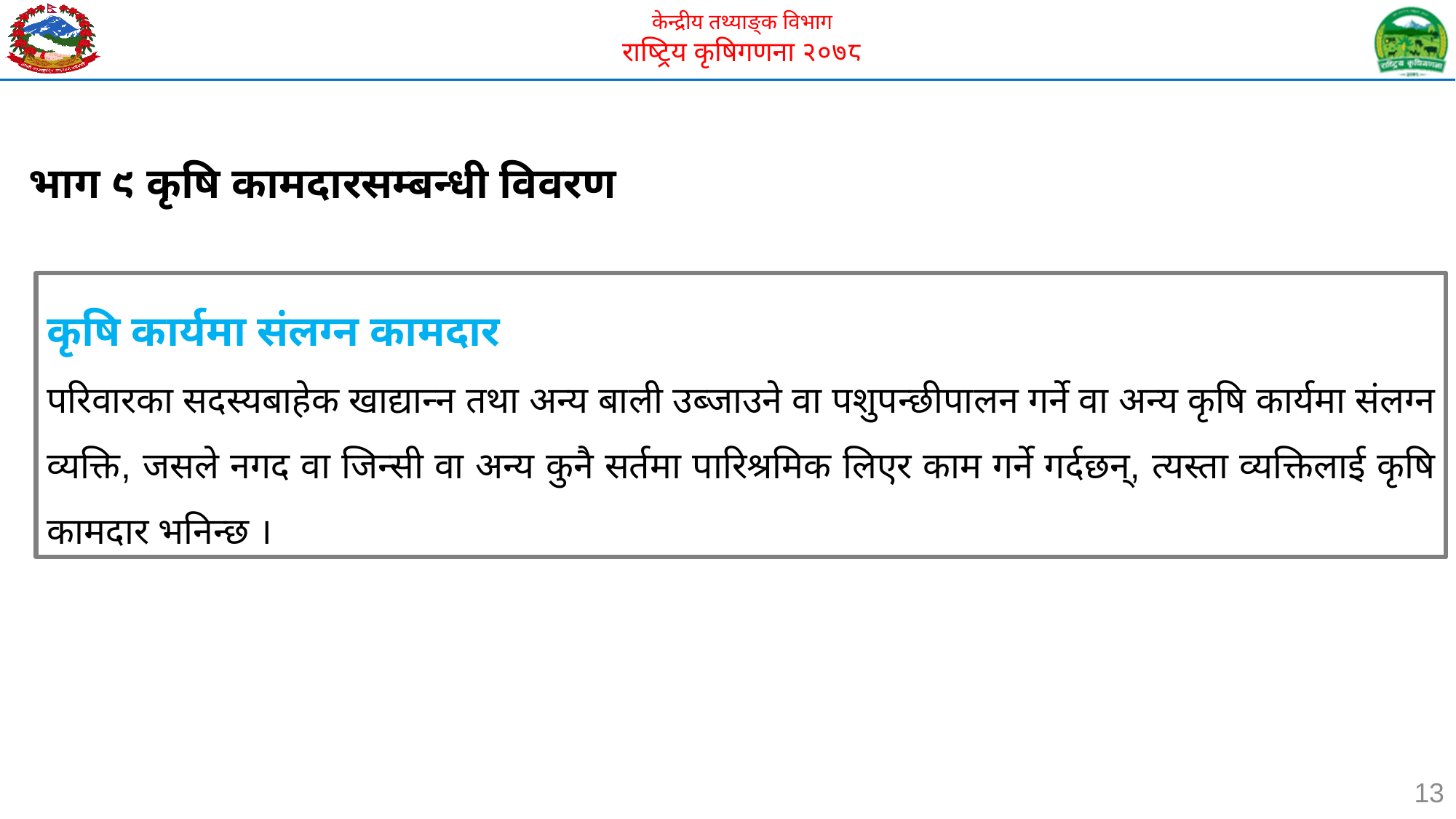

भाग ९ कृषि कामदारसम्बन्धी विवरण
कृषि कार्यमा संलग्न कामदार
परिवारका सदस्यबाहेक खाद्यान्न तथा अन्य बाली उब्जाउने वा पशुपन्छीपालन गर्ने वा अन्य कृषि कार्यमा संलग्न व्यक्ति, जसले नगद वा जिन्सी वा अन्य कुनै सर्तमा पारिश्रमिक लिएर काम गर्ने गर्दछन्, त्यस्ता व्यक्तिलाई कृषि कामदार भनिन्छ ।
13